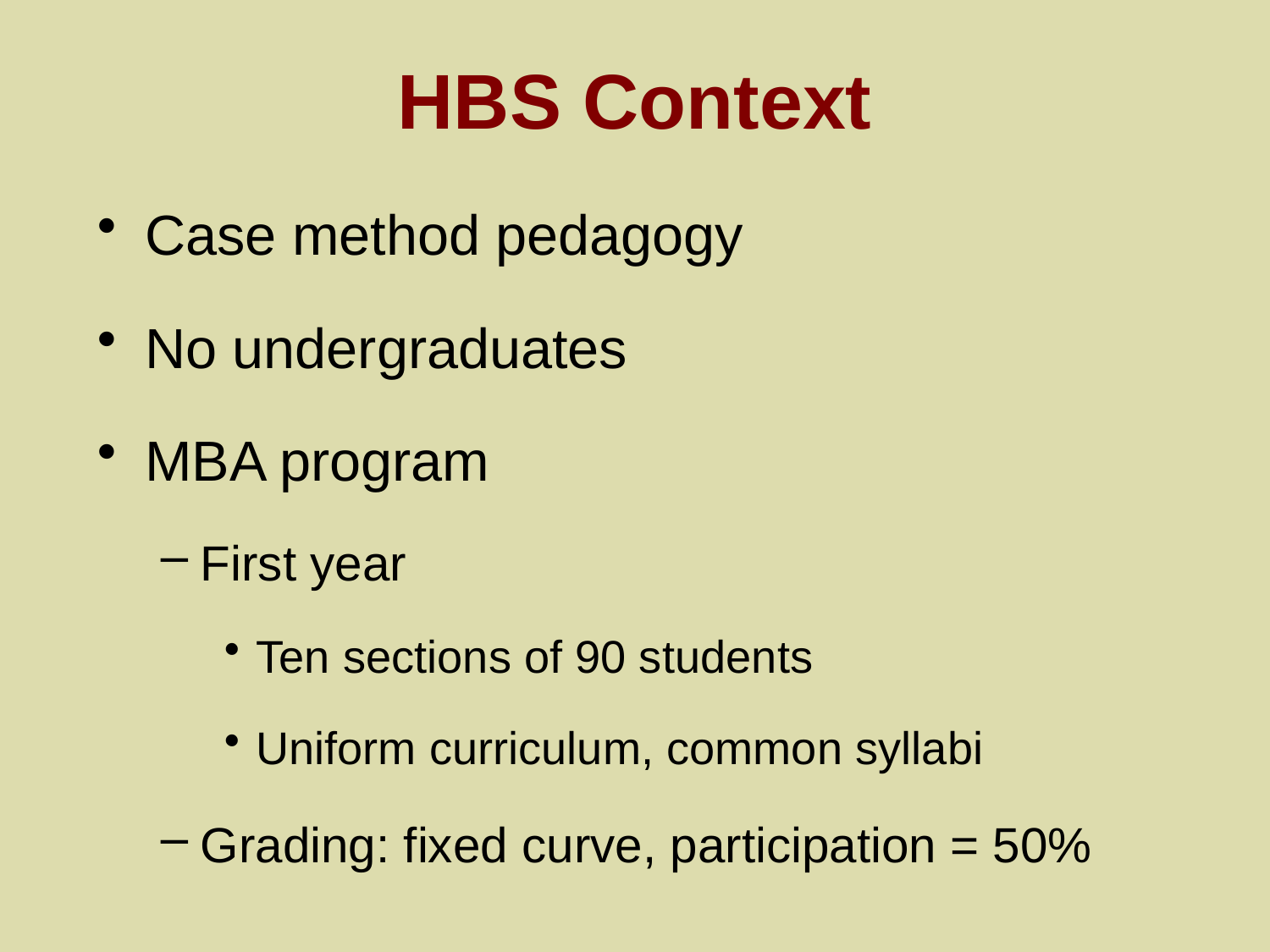

# HBS Context
Case method pedagogy
No undergraduates
MBA program
First year
Ten sections of 90 students
Uniform curriculum, common syllabi
Grading: fixed curve, participation = 50%